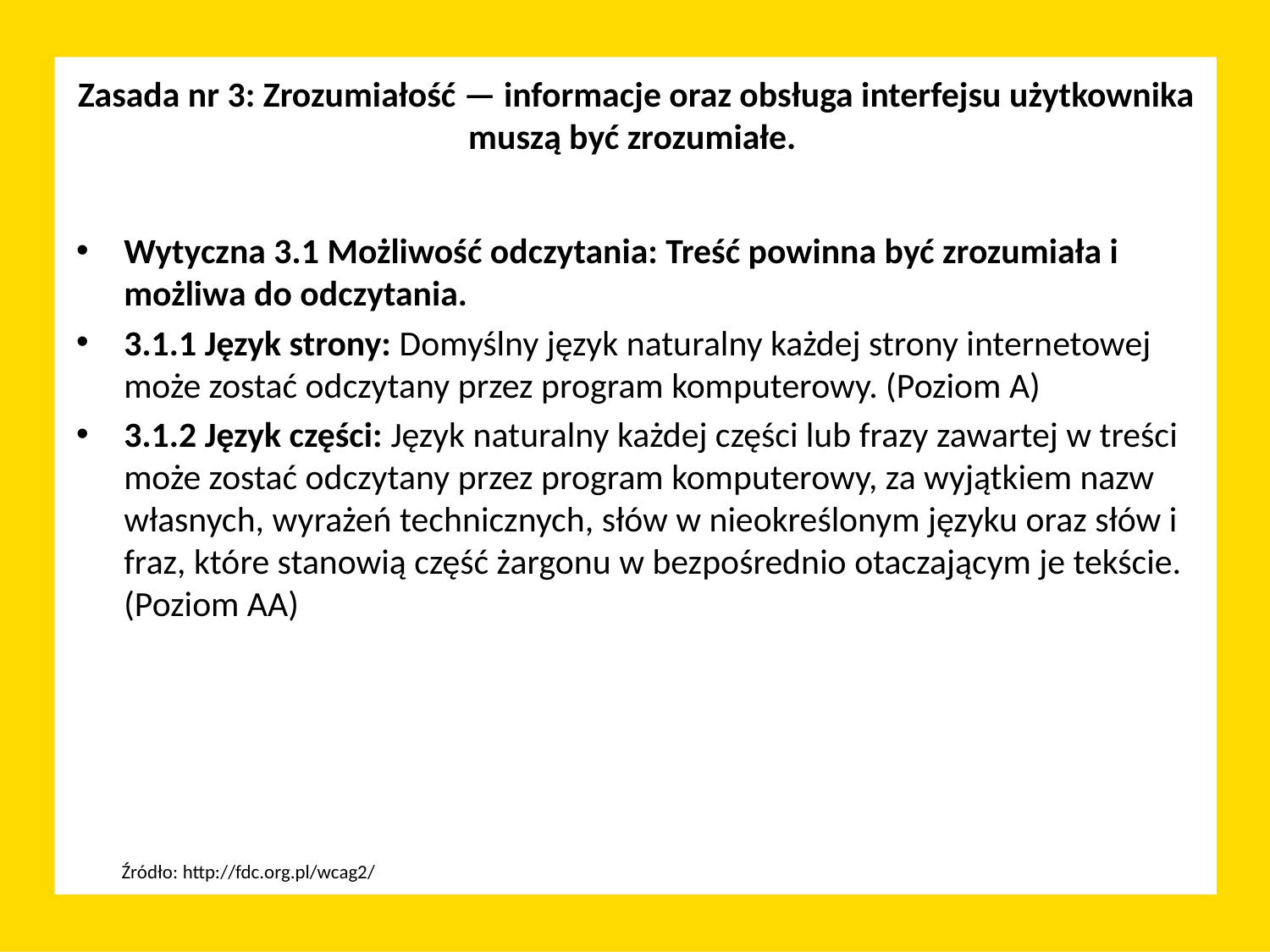

# Zasada nr 3: Zrozumiałość — informacje oraz obsługa interfejsu użytkownika muszą być zrozumiałe.
Wytyczna 3.1 Możliwość odczytania: Treść powinna być zrozumiała i możliwa do odczytania.
3.1.1 Język strony: Domyślny język naturalny każdej strony internetowej może zostać odczytany przez program komputerowy. (Poziom A)
3.1.2 Język części: Język naturalny każdej części lub frazy zawartej w treści może zostać odczytany przez program komputerowy, za wyjątkiem nazw własnych, wyrażeń technicznych, słów w nieokreślonym języku oraz słów i fraz, które stanowią część żargonu w bezpośrednio otaczającym je tekście. (Poziom AA)

Źródło: http://fdc.org.pl/wcag2/